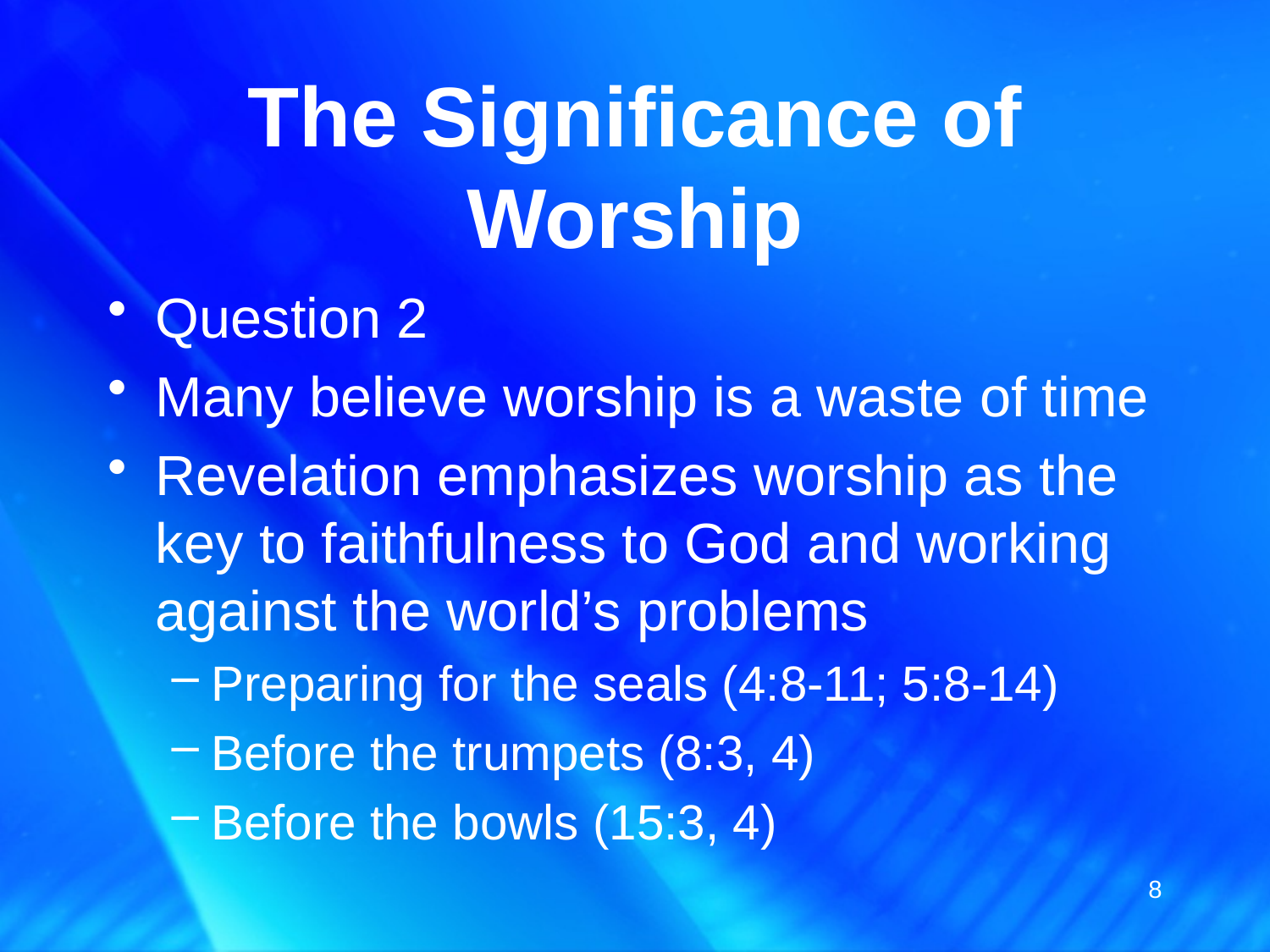

# The Significance of Worship
Question 2
Many believe worship is a waste of time
Revelation emphasizes worship as the key to faithfulness to God and working against the world’s problems
Preparing for the seals (4:8-11; 5:8-14)
Before the trumpets (8:3, 4)
Before the bowls (15:3, 4)
8